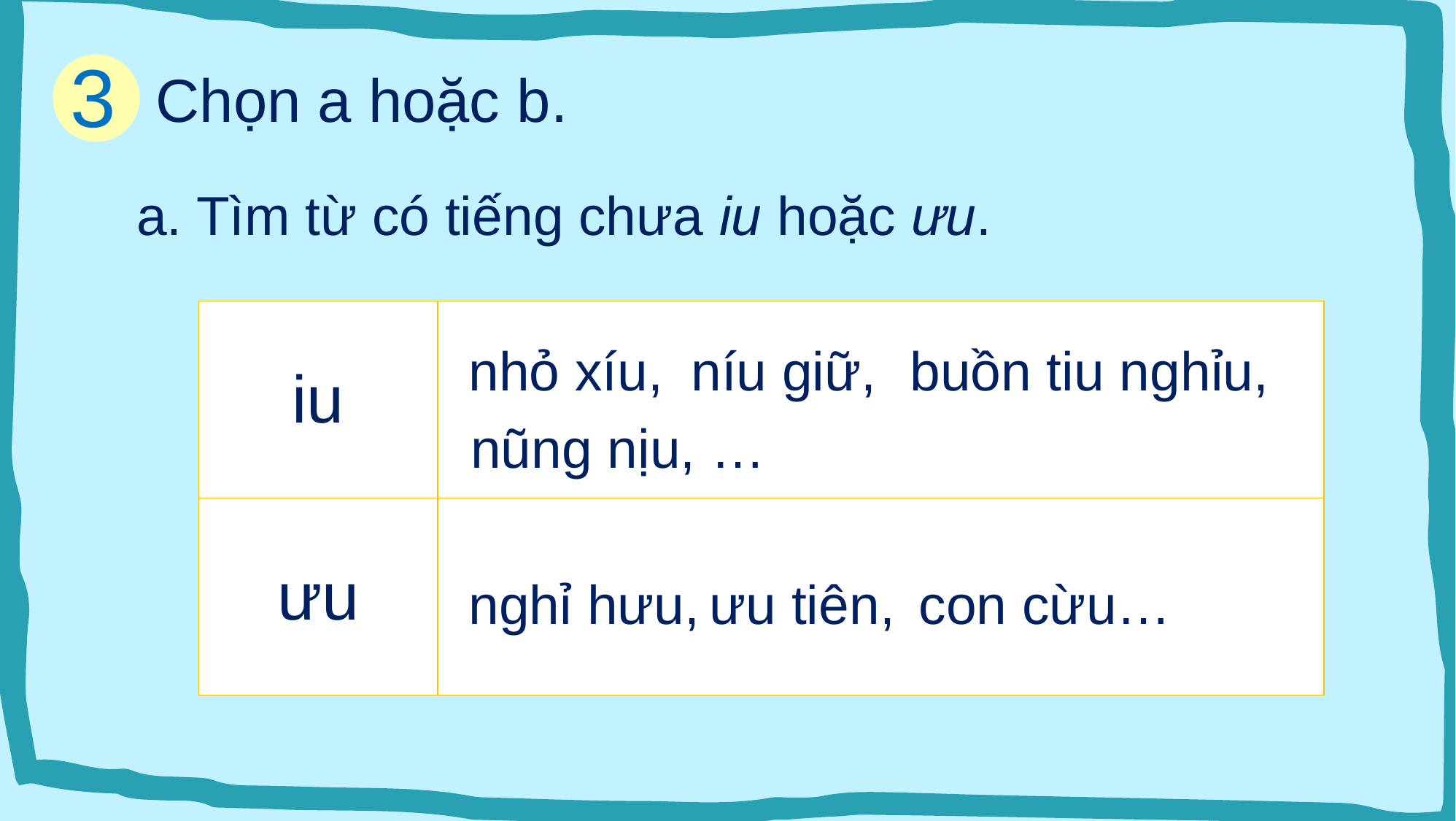

3
Chọn a hoặc b.
a. Tìm từ có tiếng chưa iu hoặc ưu.
| iu |  |
| --- | --- |
| ưu |  |
nhỏ xíu,
níu giữ,
buồn tiu nghỉu,
nũng nịu, …
nghỉ hưu,
ưu tiên,
con cừu…